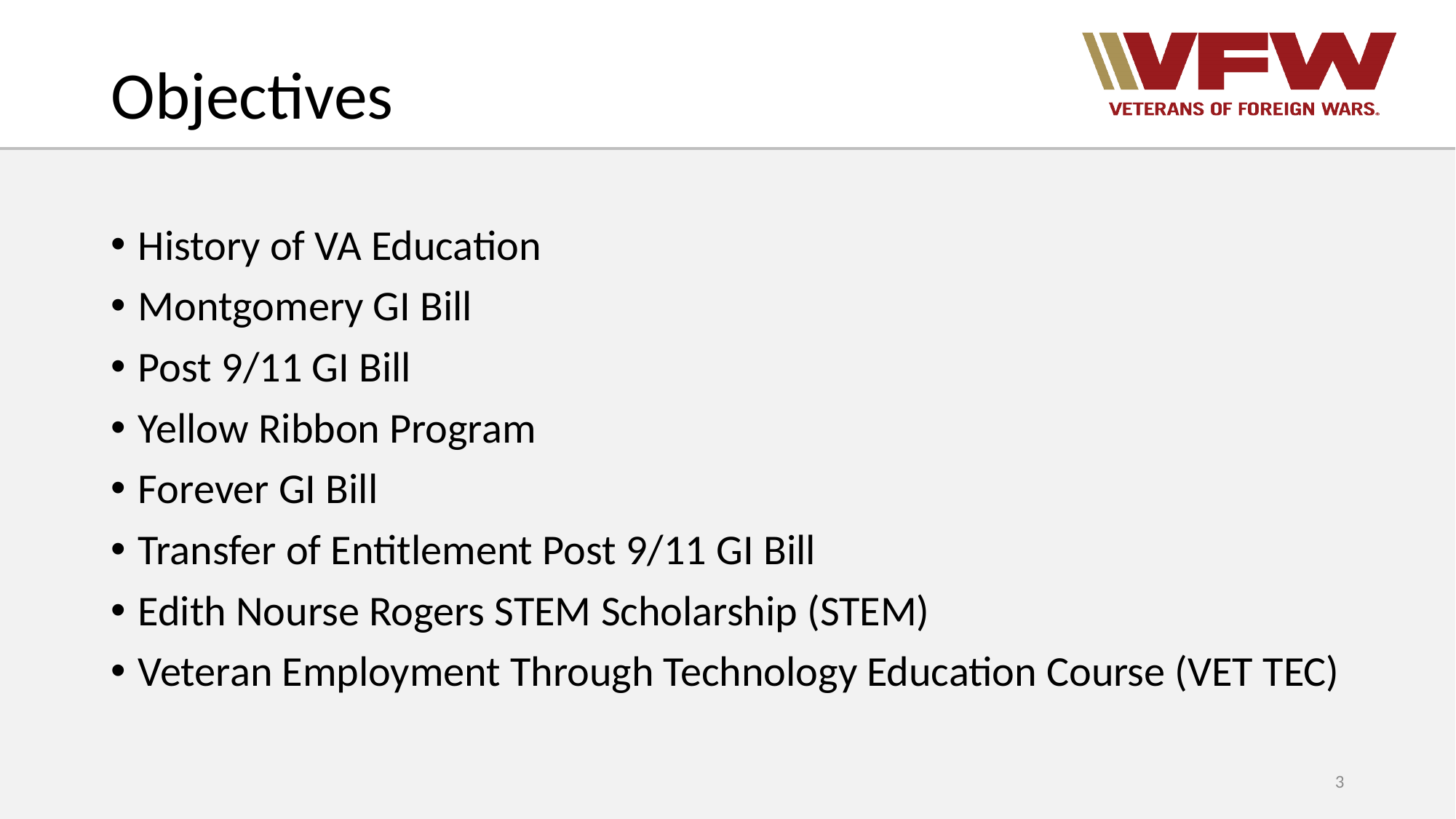

# Objectives
History of VA Education
Montgomery GI Bill
Post 9/11 GI Bill
Yellow Ribbon Program
Forever GI Bill
Transfer of Entitlement Post 9/11 GI Bill
Edith Nourse Rogers STEM Scholarship (STEM)
Veteran Employment Through Technology Education Course (VET TEC)
3